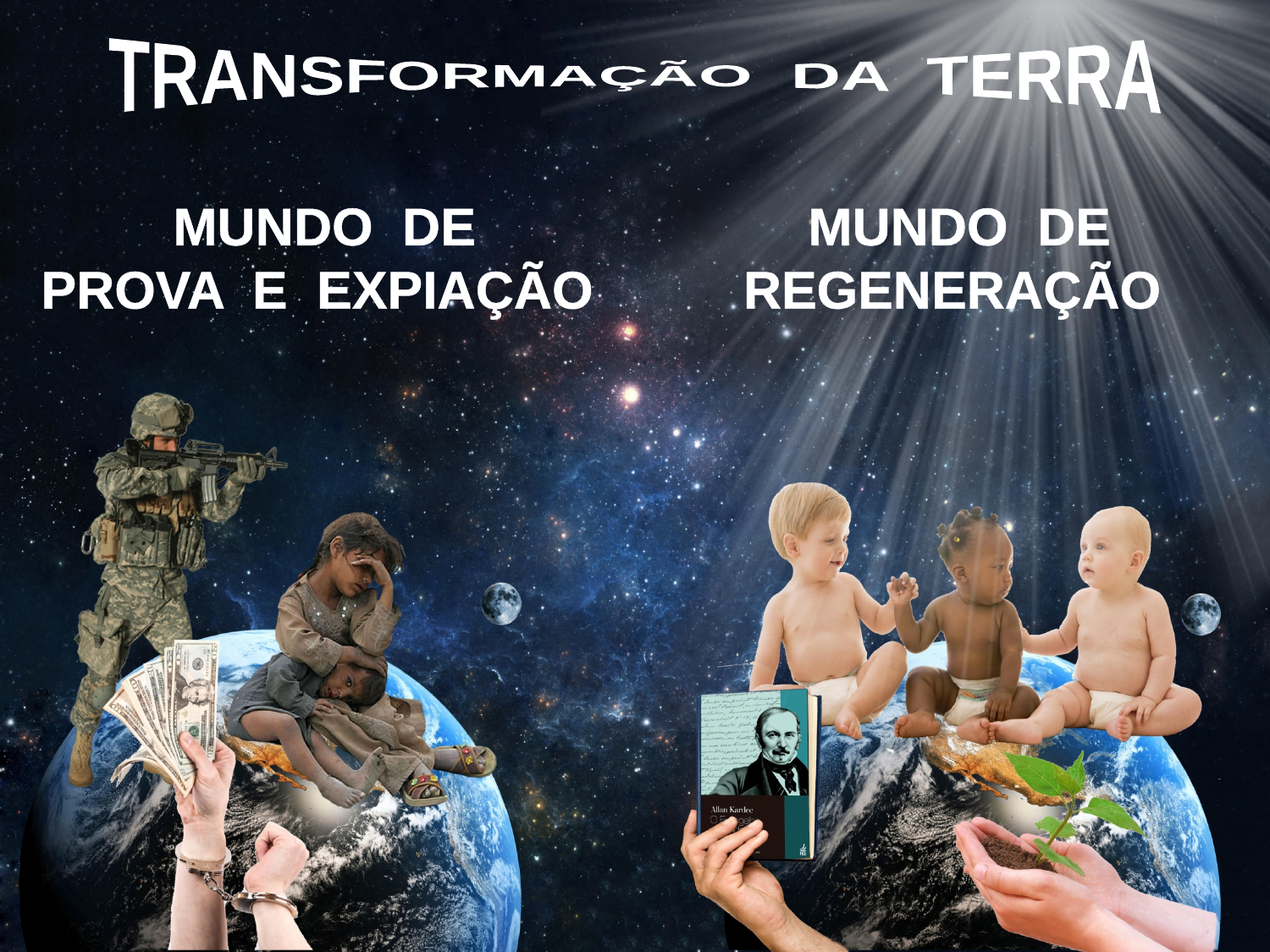

TRANSFORMAÇÃO  DA  TERRA
 mundo  de
Prova  e  expiação
 mundo  de
regeneração